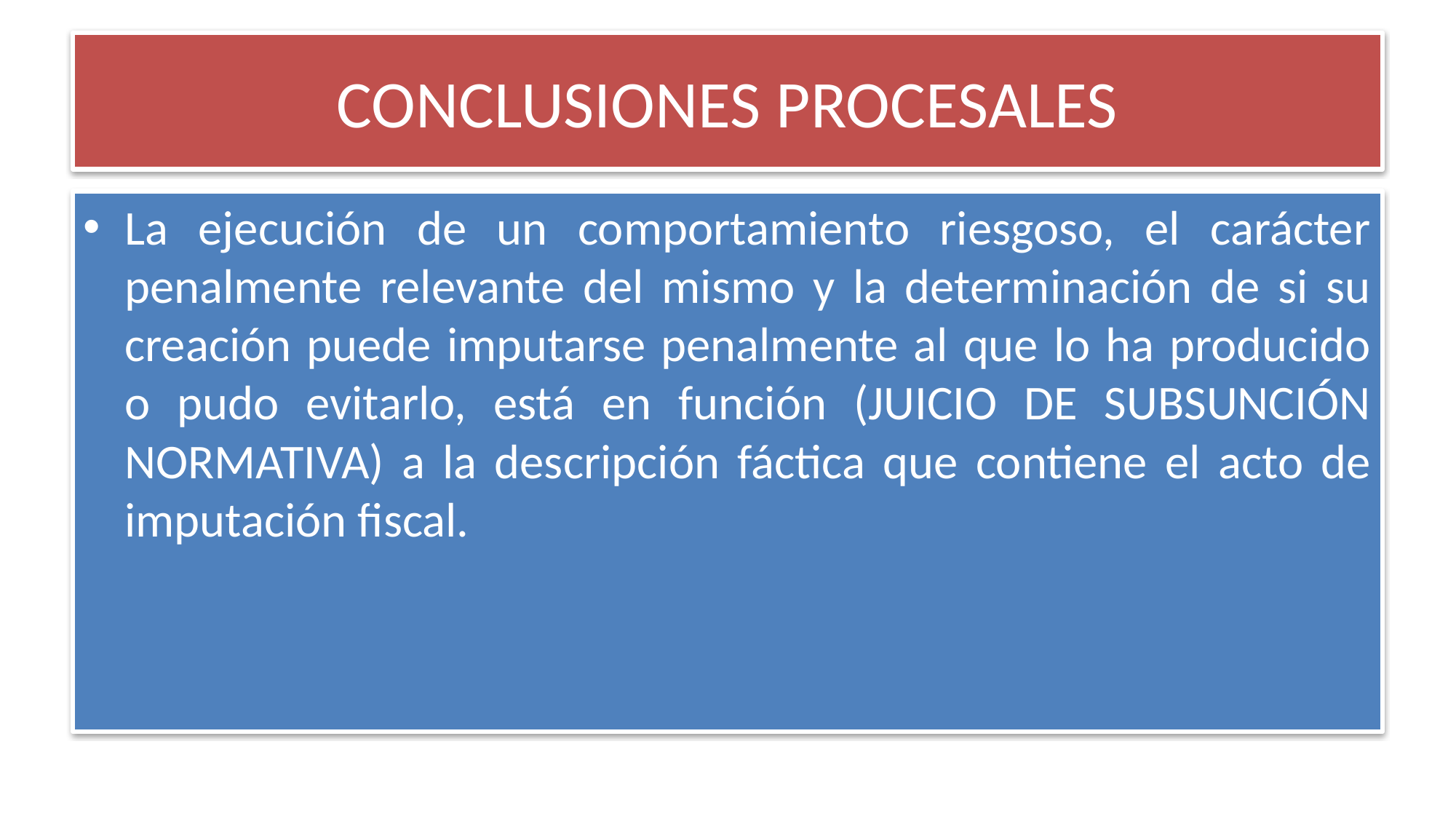

# CONCLUSIONES PROCESALES
La ejecución de un comportamiento riesgoso, el carácter penalmente relevante del mismo y la determinación de si su creación puede imputarse penalmente al que lo ha producido o pudo evitarlo, está en función (JUICIO DE SUBSUNCIÓN NORMATIVA) a la descripción fáctica que contiene el acto de imputación fiscal.